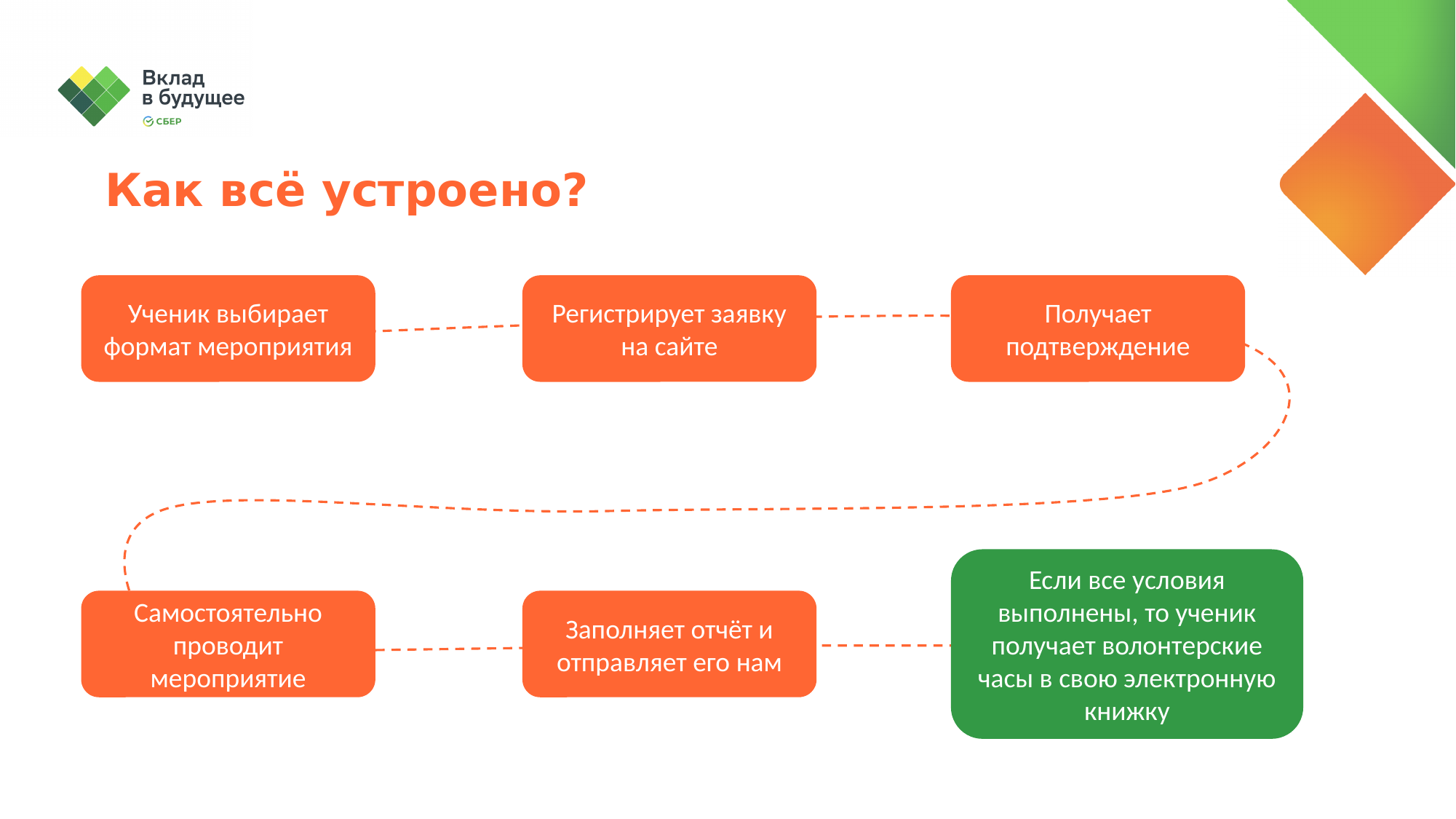

Как всё устроено?
Получает подтверждение
Ученик выбирает формат мероприятия
Регистрирует заявку на сайте

Если все условия выполнены, то ученик получает волонтерские часы в свою электронную книжку
Самостоятельно проводит мероприятие
Заполняет отчёт и отправляет его нам